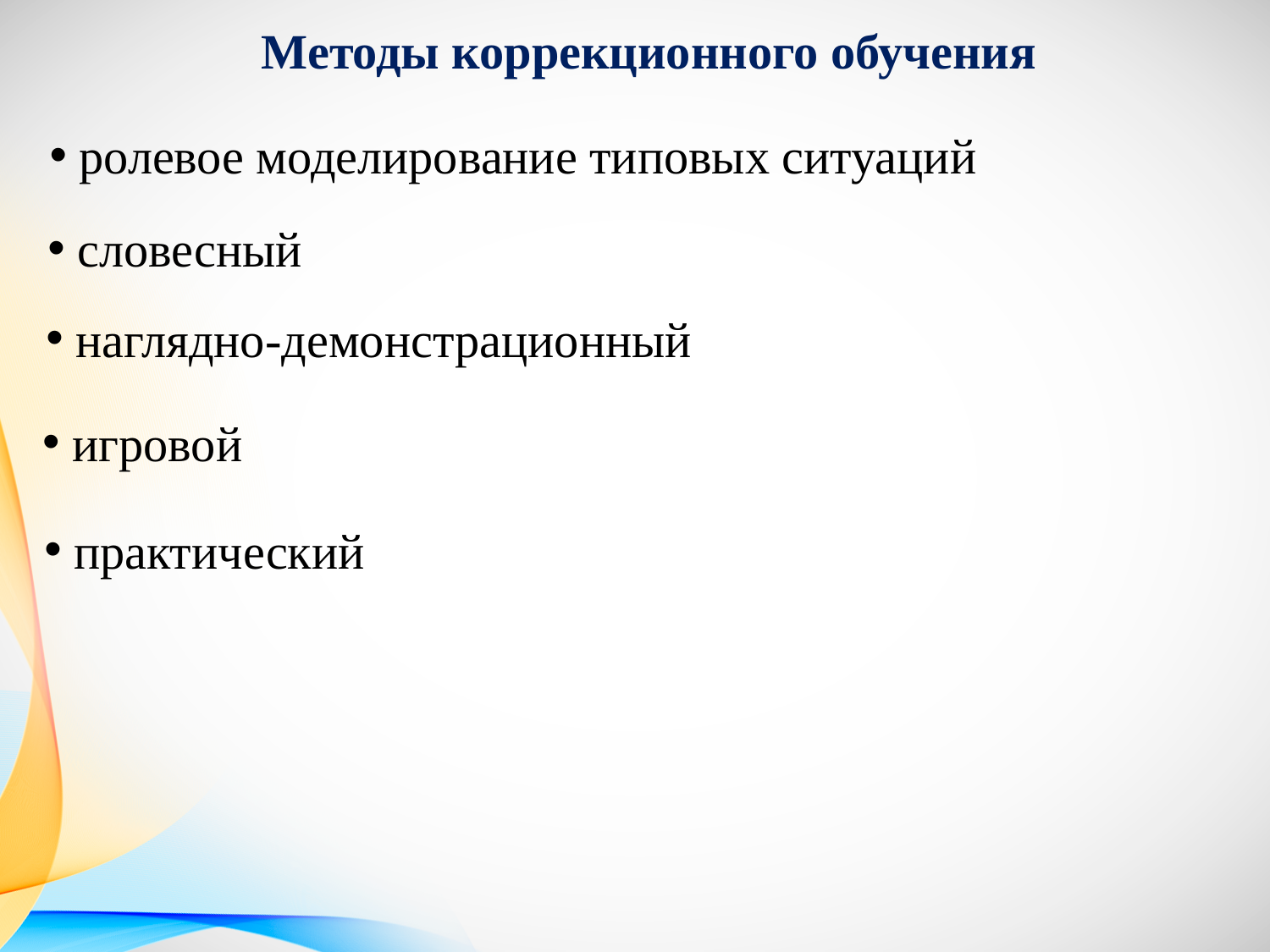

Методы коррекционного обучения
 ролевое моделирование типовых ситуаций
 словесный
 наглядно-демонстрационный
 игровой
 практический